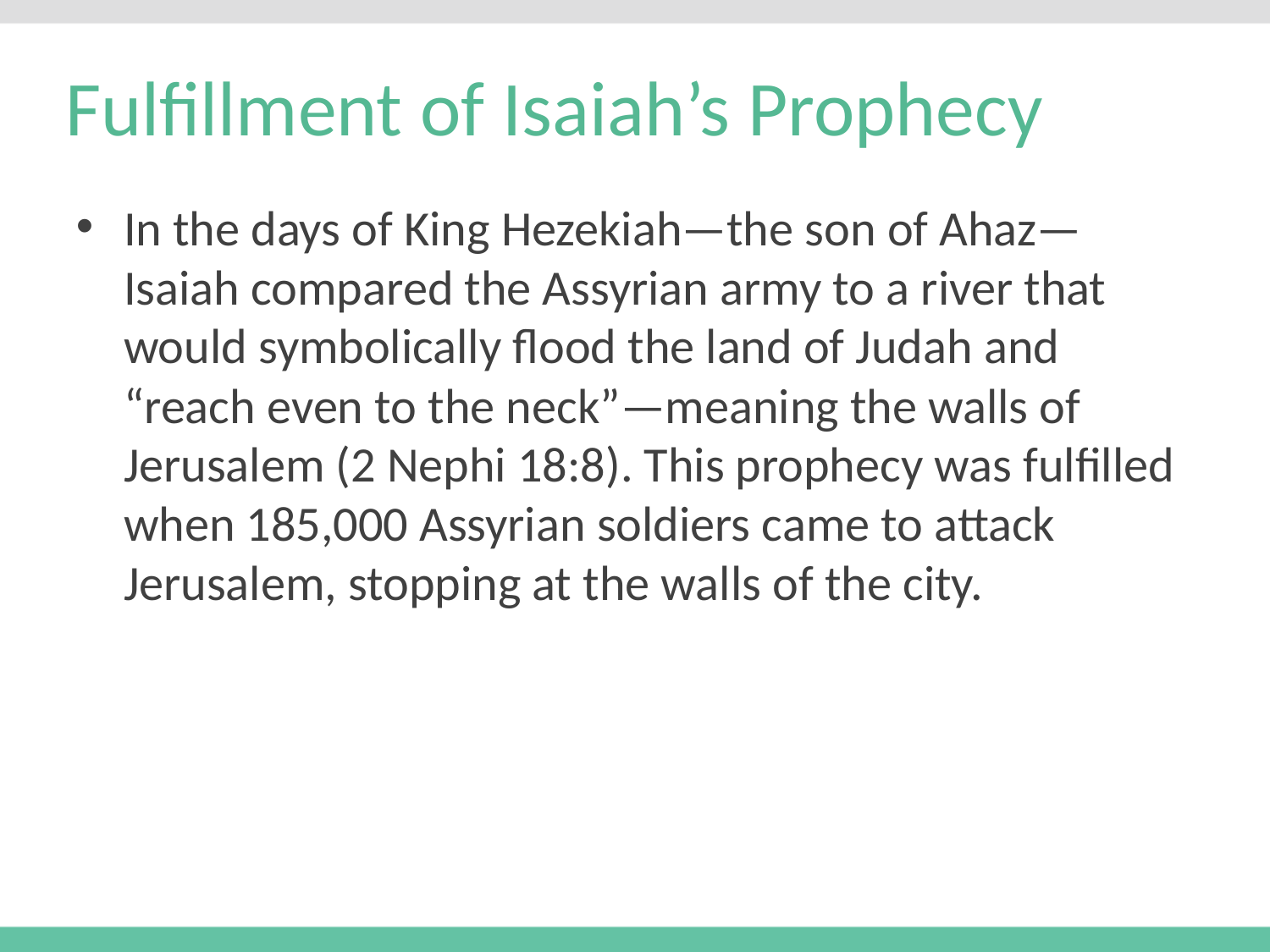

# Fulfillment of Isaiah’s Prophecy
In the days of King Hezekiah—the son of Ahaz—Isaiah compared the Assyrian army to a river that would symbolically flood the land of Judah and “reach even to the neck”—meaning the walls of Jerusalem (2 Nephi 18:8). This prophecy was fulfilled when 185,000 Assyrian soldiers came to attack Jerusalem, stopping at the walls of the city.